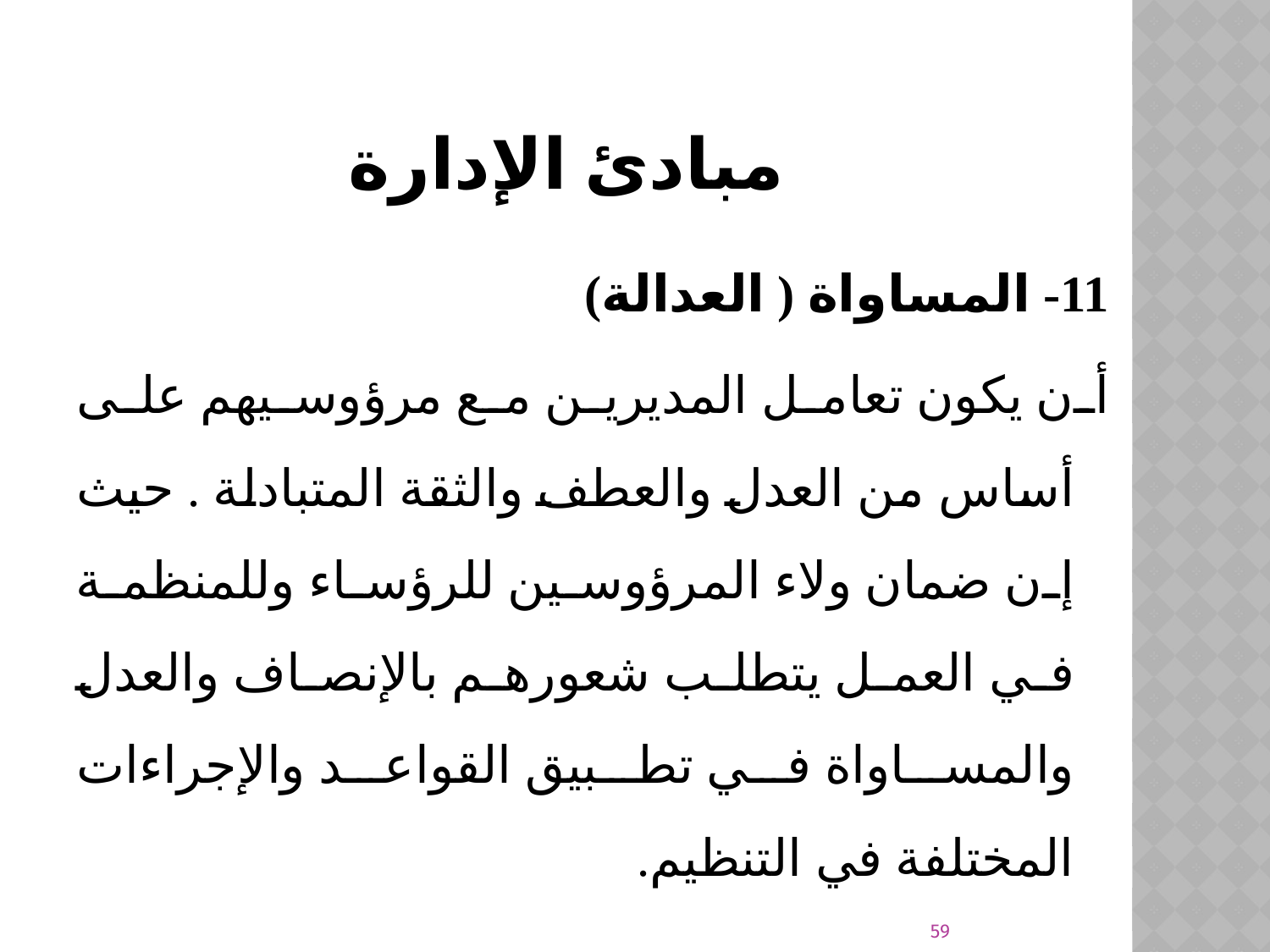

# مبادئ الإدارة
11- المساواة ( العدالة)
	أن يكون تعامل المديرين مع مرؤوسيهم على أساس من العدل والعطف والثقة المتبادلة . حيث إن ضمان ولاء المرؤوسين للرؤساء وللمنظمة في العمل يتطلب شعورهم بالإنصاف والعدل والمساواة في تطبيق القواعد والإجراءات المختلفة في التنظيم.

59